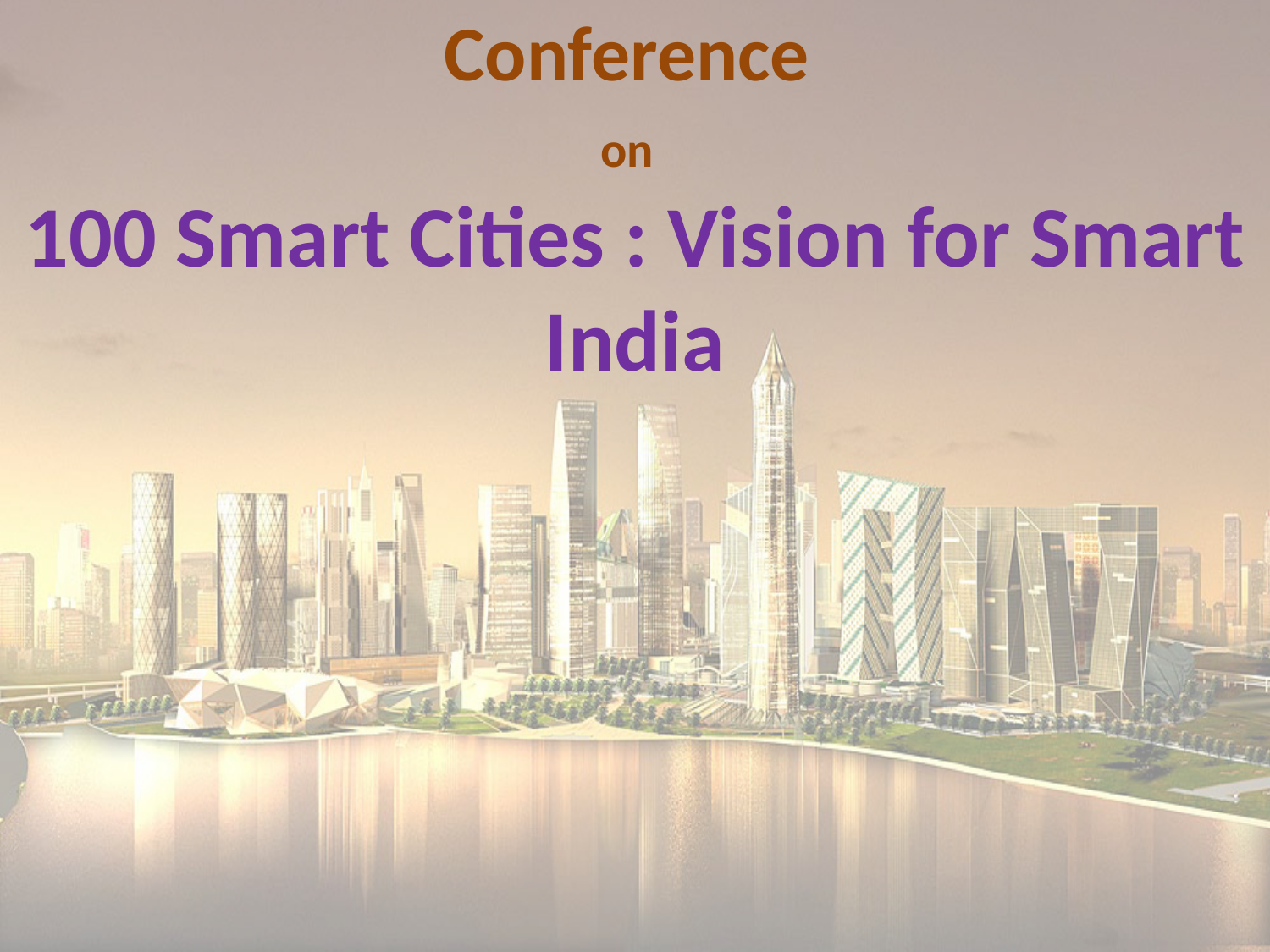

Conference
on
100 Smart Cities : Vision for Smart India